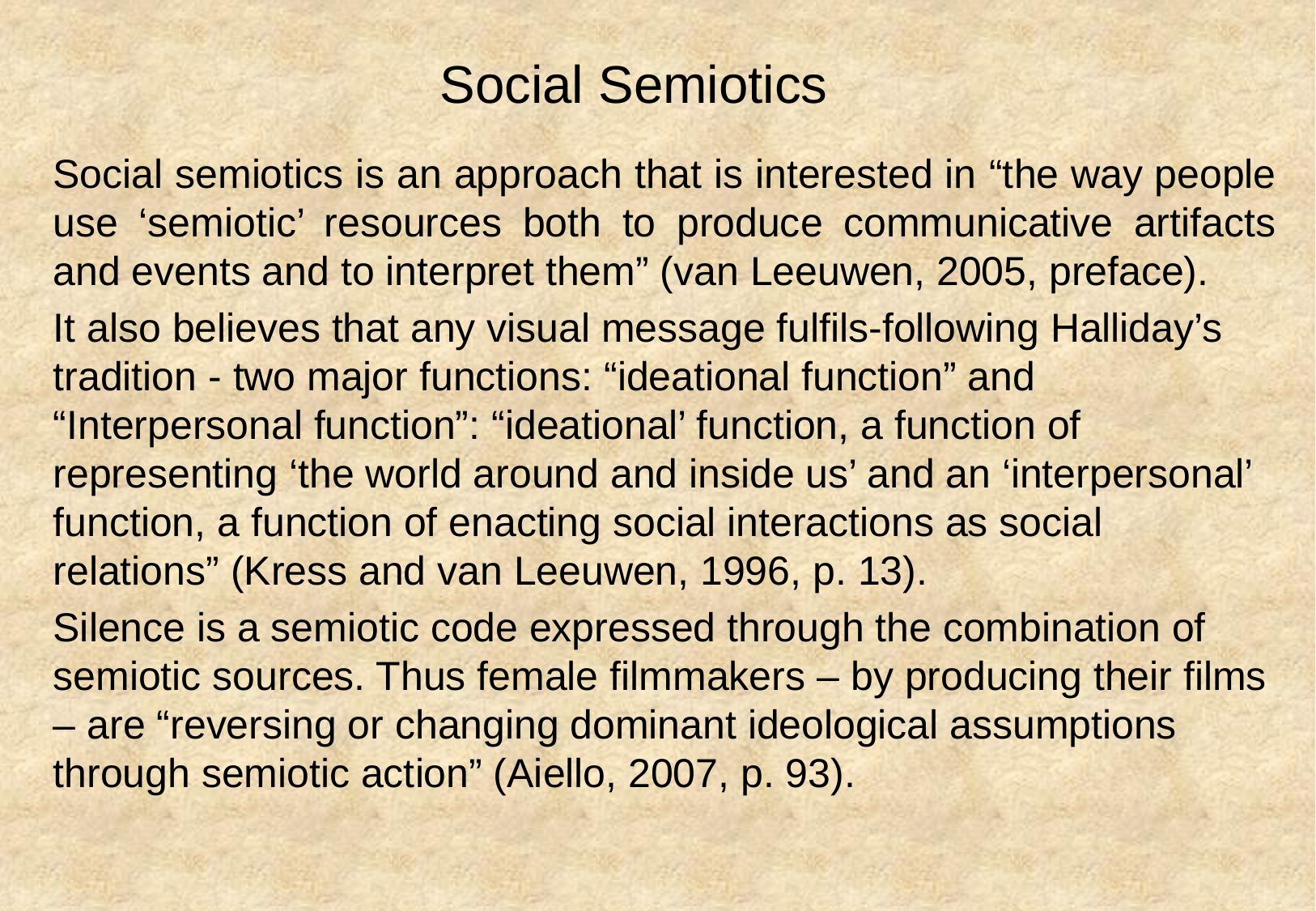

# Social Semiotics
Social semiotics is an approach that is interested in “the way people use ‘semiotic’ resources both to produce communicative artifacts and events and to interpret them” (van Leeuwen, 2005, preface).
It also believes that any visual message fulfils-following Halliday’s tradition - two major functions: “ideational function” and “Interpersonal function”: “ideational’ function, a function of representing ‘the world around and inside us’ and an ‘interpersonal’ function, a function of enacting social interactions as social relations” (Kress and van Leeuwen, 1996, p. 13).
Silence is a semiotic code expressed through the combination of semiotic sources. Thus female filmmakers – by producing their films – are “reversing or changing dominant ideological assumptions through semiotic action” (Aiello, 2007, p. 93).